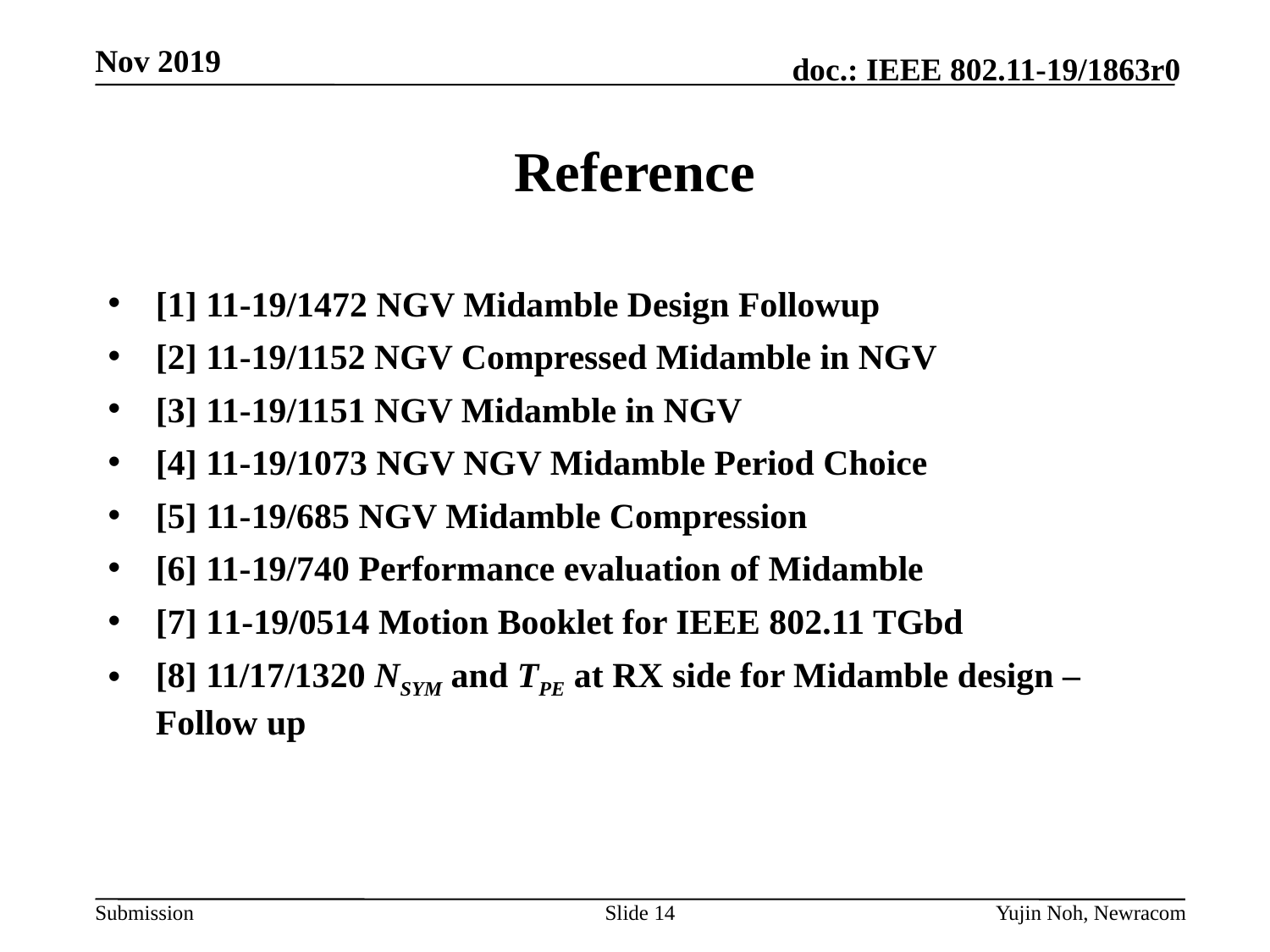

# Reference
[1] 11-19/1472 NGV Midamble Design Followup
[2] 11-19/1152 NGV Compressed Midamble in NGV
[3] 11-19/1151 NGV Midamble in NGV
[4] 11-19/1073 NGV NGV Midamble Period Choice
[5] 11-19/685 NGV Midamble Compression
[6] 11-19/740 Performance evaluation of Midamble
[7] 11-19/0514 Motion Booklet for IEEE 802.11 TGbd
[8] 11/17/1320 NSYM and TPE at RX side for Midamble design – Follow up

Slide 14
Yujin Noh, Newracom